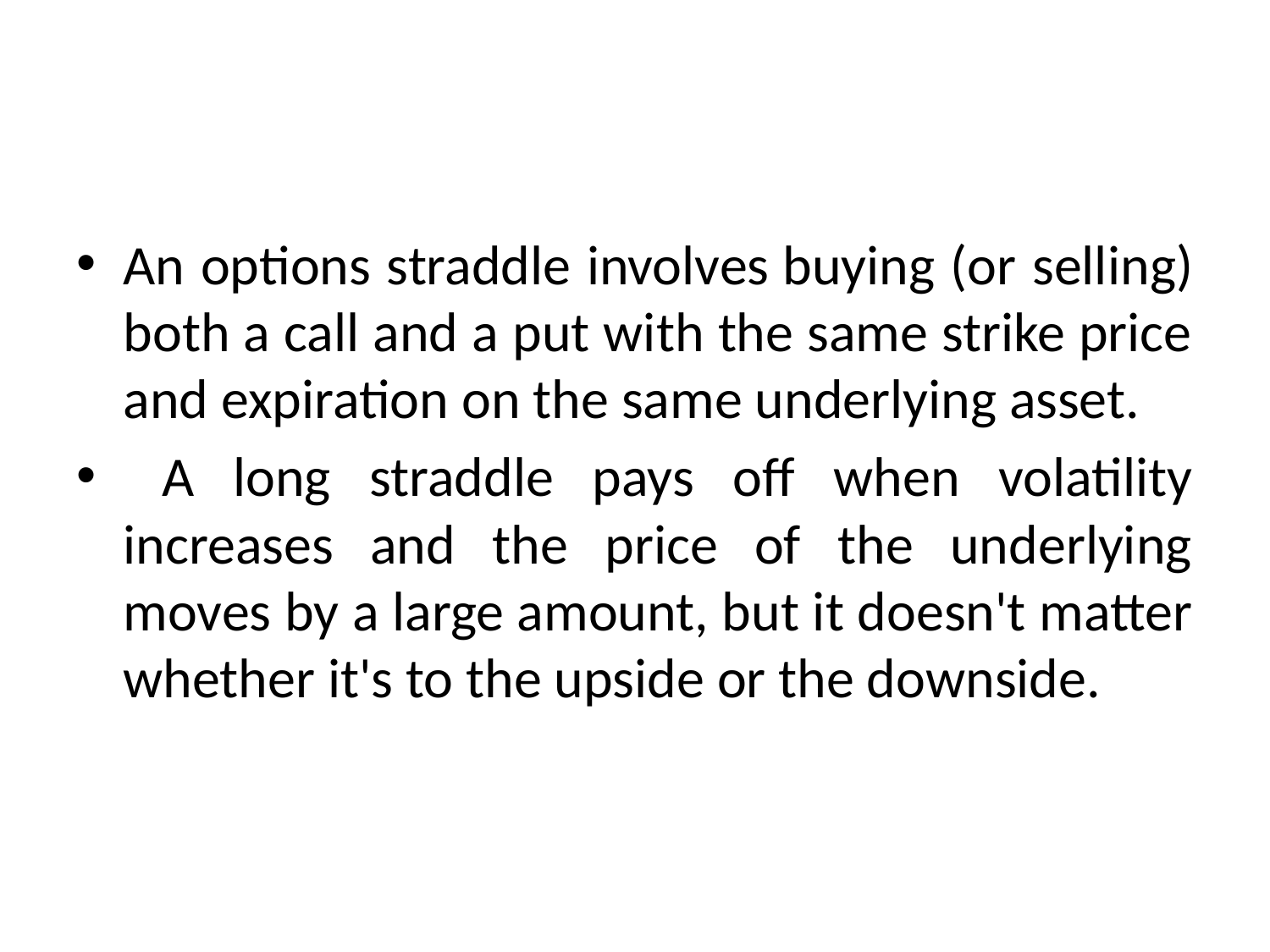

#
An options straddle involves buying (or selling) both a call and a put with the same strike price and expiration on the same underlying asset.
 A long straddle pays off when volatility increases and the price of the underlying moves by a large amount, but it doesn't matter whether it's to the upside or the downside.